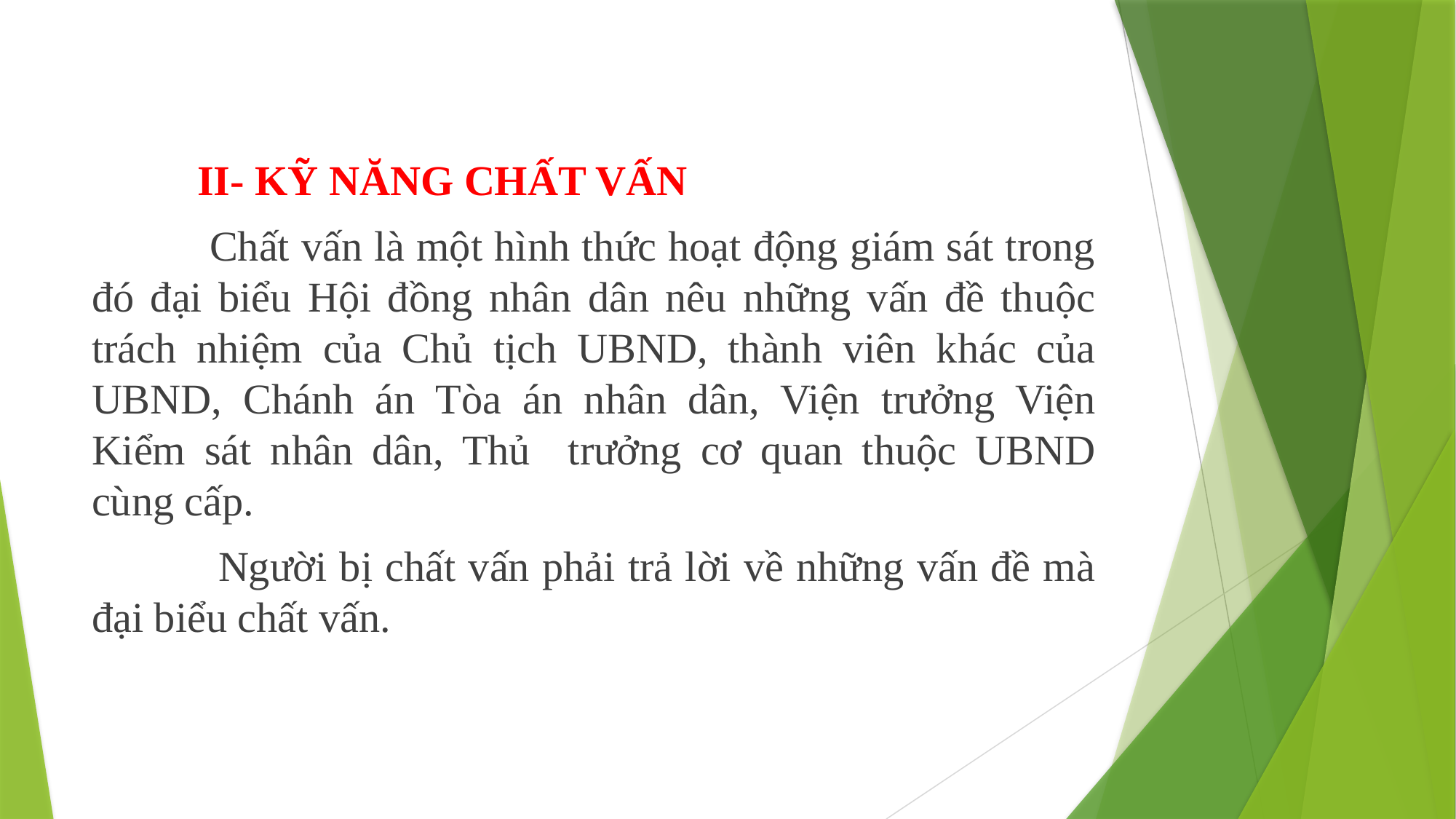

II- KỸ NĂNG CHẤT VẤN
          Chất vấn là một hình thức hoạt động giám sát trong đó đại biểu Hội đồng nhân dân nêu những vấn đề thuộc trách nhiệm của Chủ tịch UBND, thành viên khác của UBND, Chánh án Tòa án nhân dân, Viện trưởng Viện Kiểm sát nhân dân, Thủ  trưởng cơ quan thuộc UBND cùng cấp.
          Người bị chất vấn phải trả lời về những vấn đề mà đại biểu chất vấn.